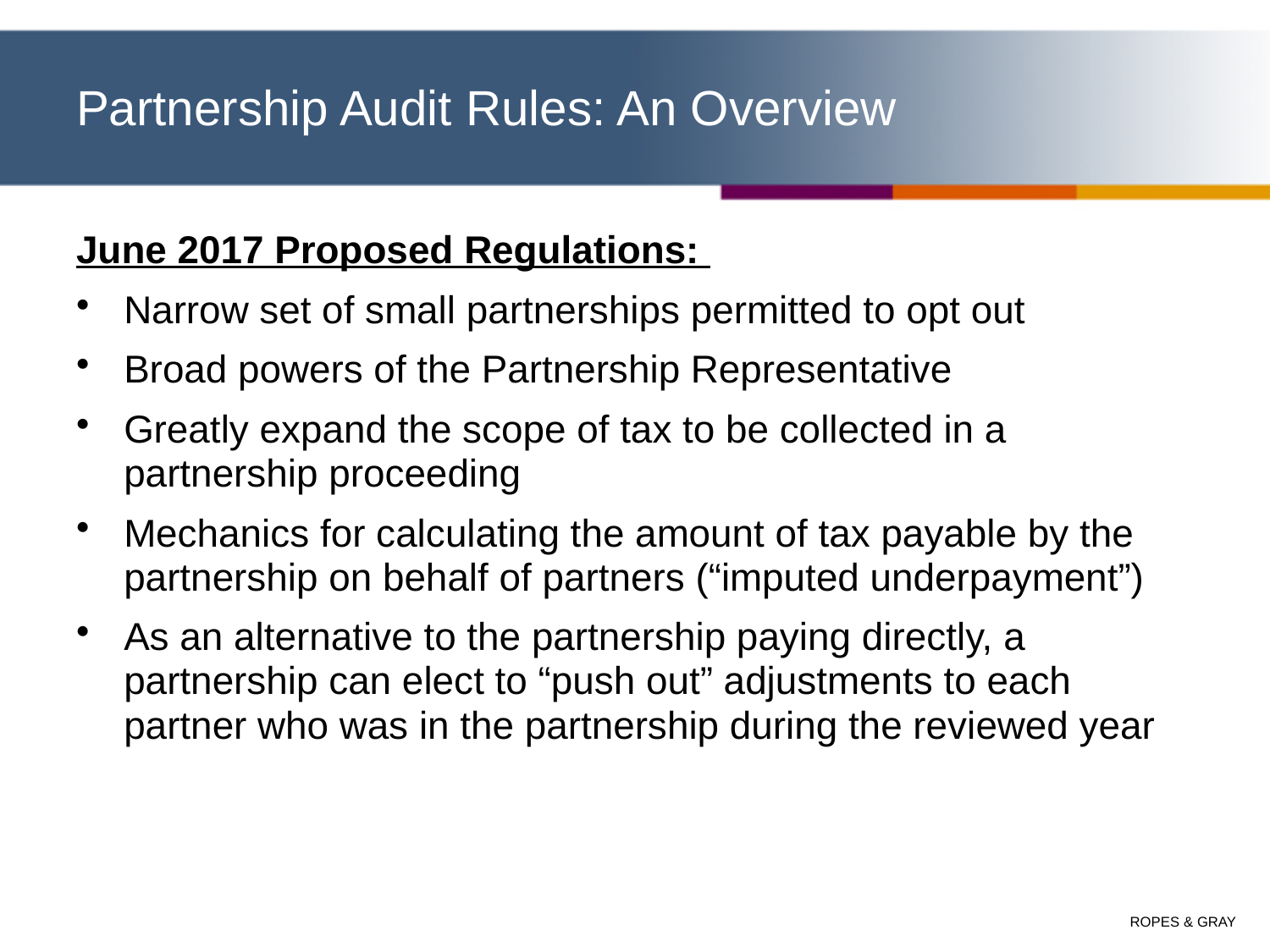

# Partnership Audit Rules: An Overview
June 2017 Proposed Regulations:
Narrow set of small partnerships permitted to opt out
Broad powers of the Partnership Representative
Greatly expand the scope of tax to be collected in a partnership proceeding
Mechanics for calculating the amount of tax payable by the partnership on behalf of partners (“imputed underpayment”)
As an alternative to the partnership paying directly, a partnership can elect to “push out” adjustments to each partner who was in the partnership during the reviewed year